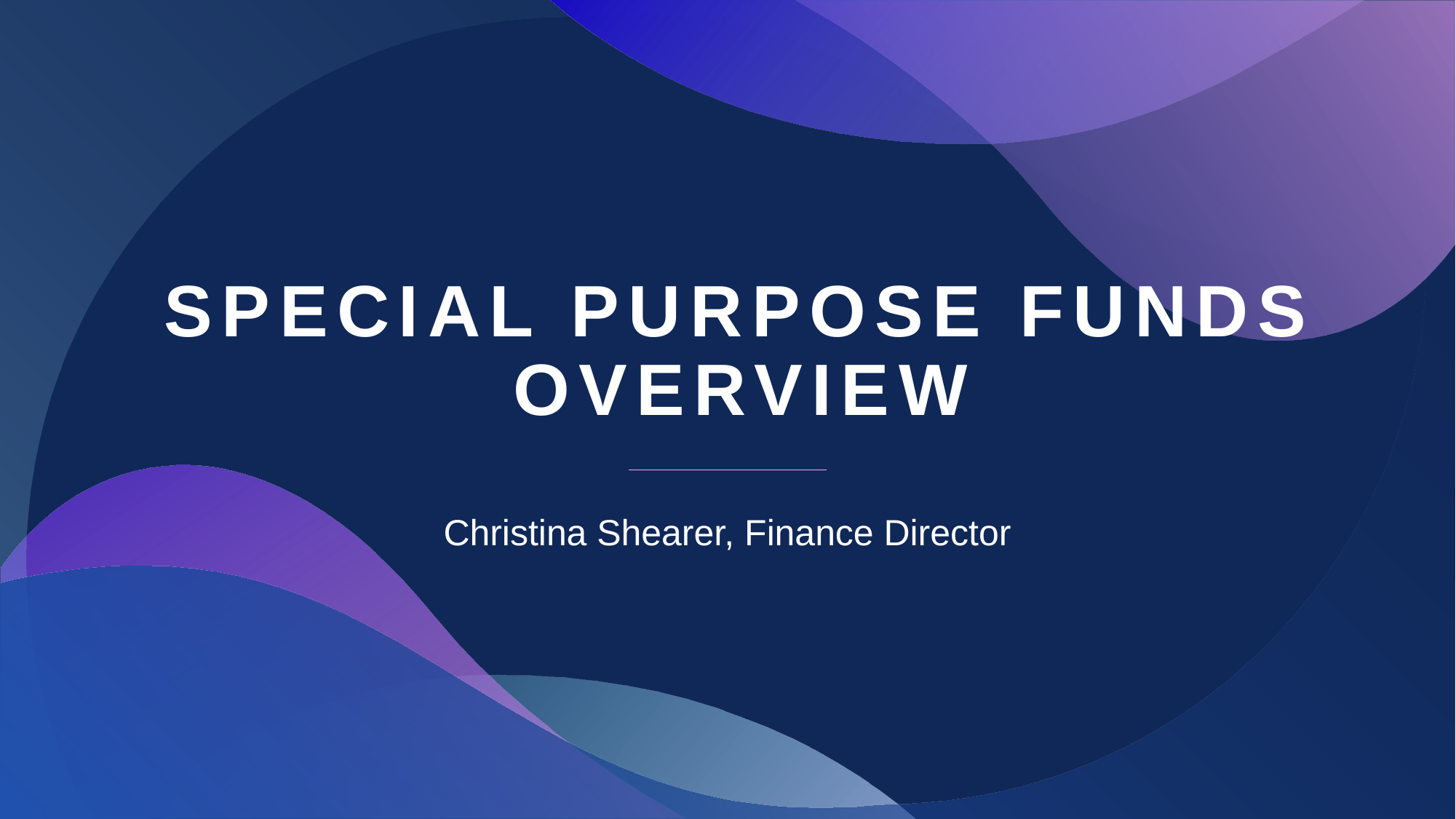

# Special Purpose Funds Overview
Christina Shearer, Finance Director